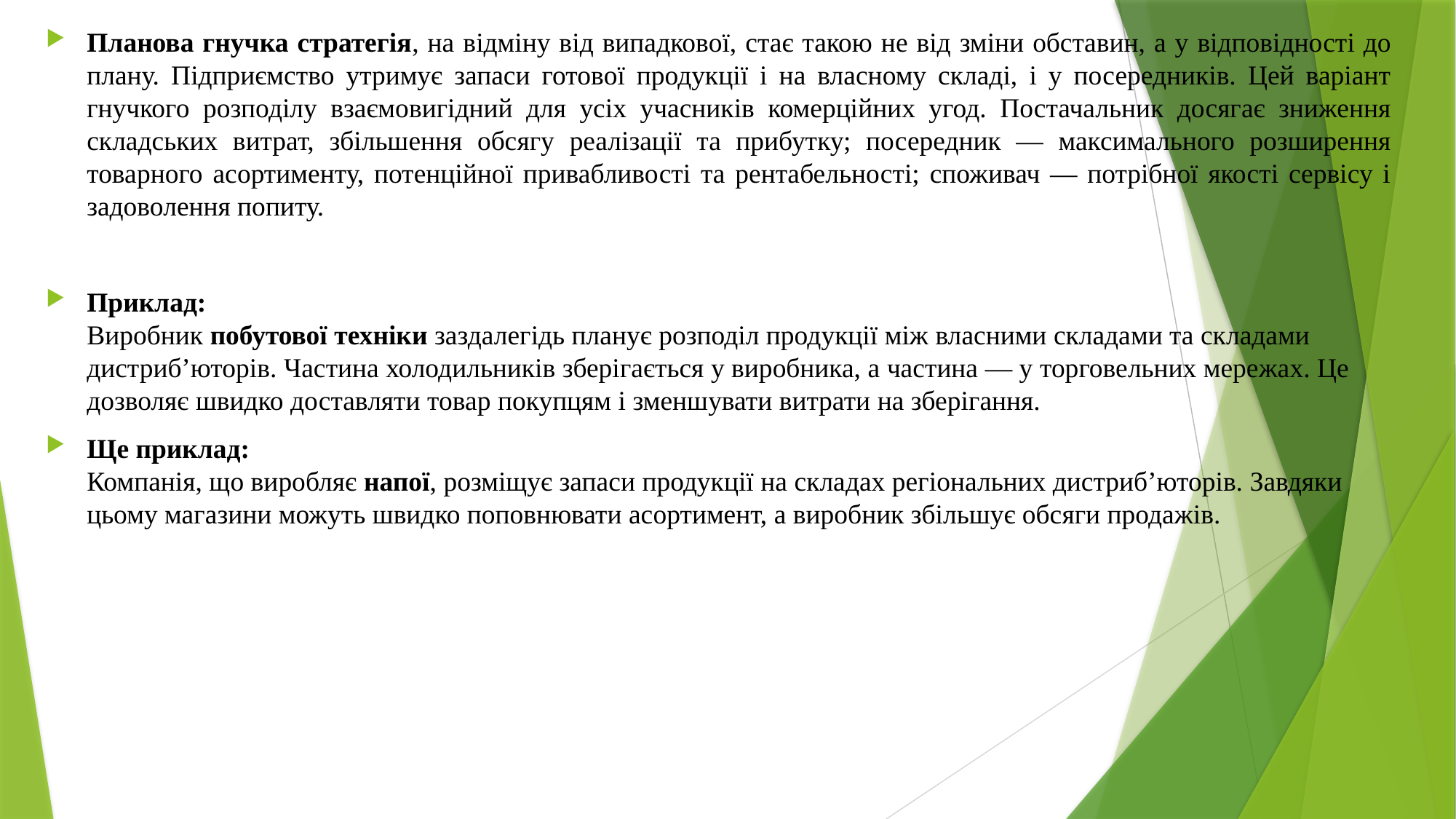

Планова гнучка стратегія, на відміну від випадкової, стає такою не від зміни обставин, а у відповідності до плану. Підприємство утримує запаси готової продукції і на власному складі, і у посередників. Цей варіант гнучкого розподілу взаємовигідний для усіх учасників комерційних угод. Постачальник досягає зниження складських витрат, збільшення обсягу реалізації та прибутку; посередник — максимального розширення товарного асортименту, потенційної привабливості та рентабельності; споживач — потрібної якості сервісу і задоволення попиту.

Приклад:
Виробник побутової техніки заздалегідь планує розподіл продукції між власними складами та складами дистриб’юторів. Частина холодильників зберігається у виробника, а частина — у торговельних мережах. Це дозволяє швидко доставляти товар покупцям і зменшувати витрати на зберігання.
Ще приклад:
Компанія, що виробляє напої, розміщує запаси продукції на складах регіональних дистриб’юторів. Завдяки цьому магазини можуть швидко поповнювати асортимент, а виробник збільшує обсяги продажів.